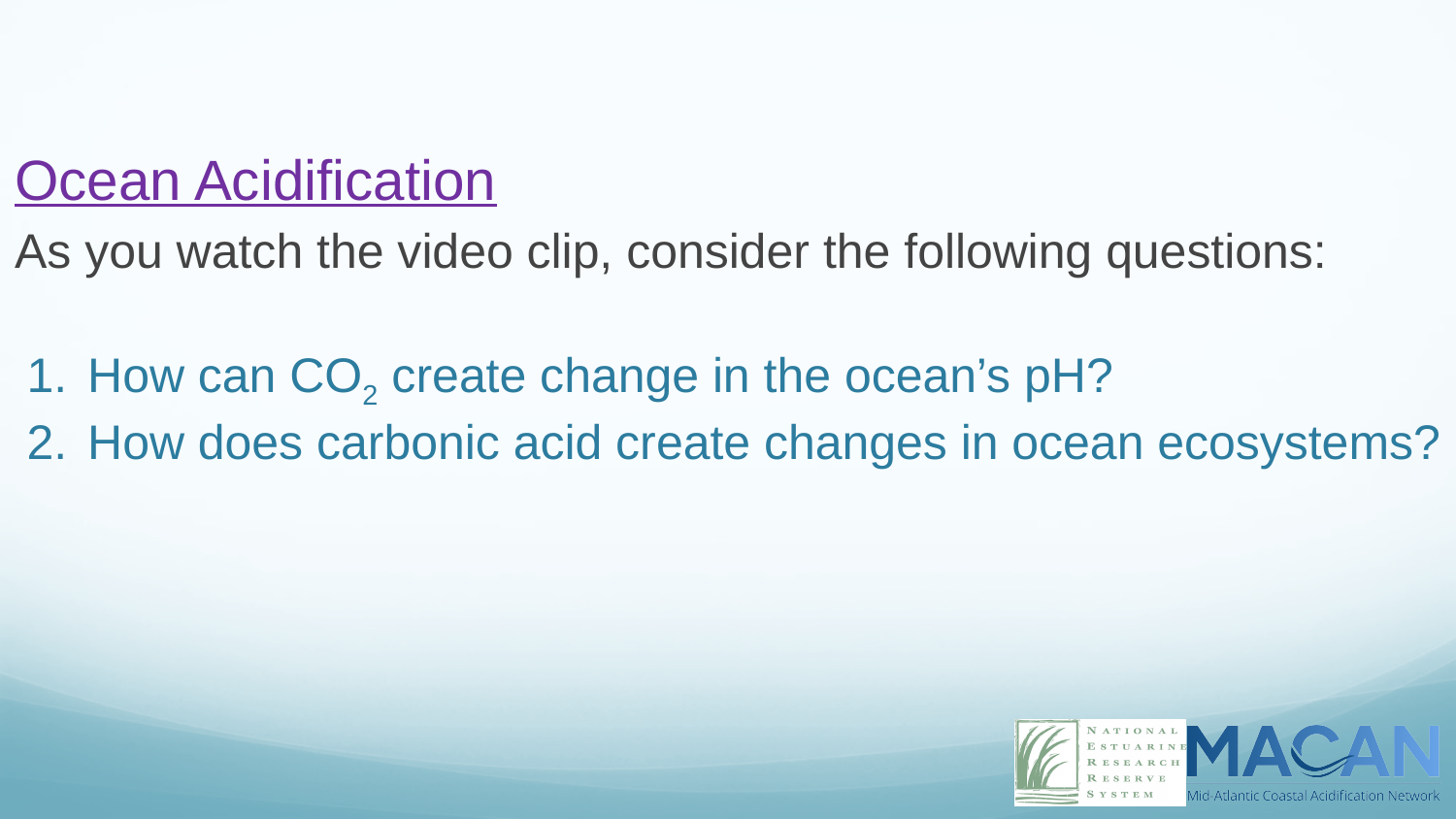

Ocean Acidification
As you watch the video clip, consider the following questions:

How can CO2 create change in the ocean’s pH?
How does carbonic acid create changes in ocean ecosystems?